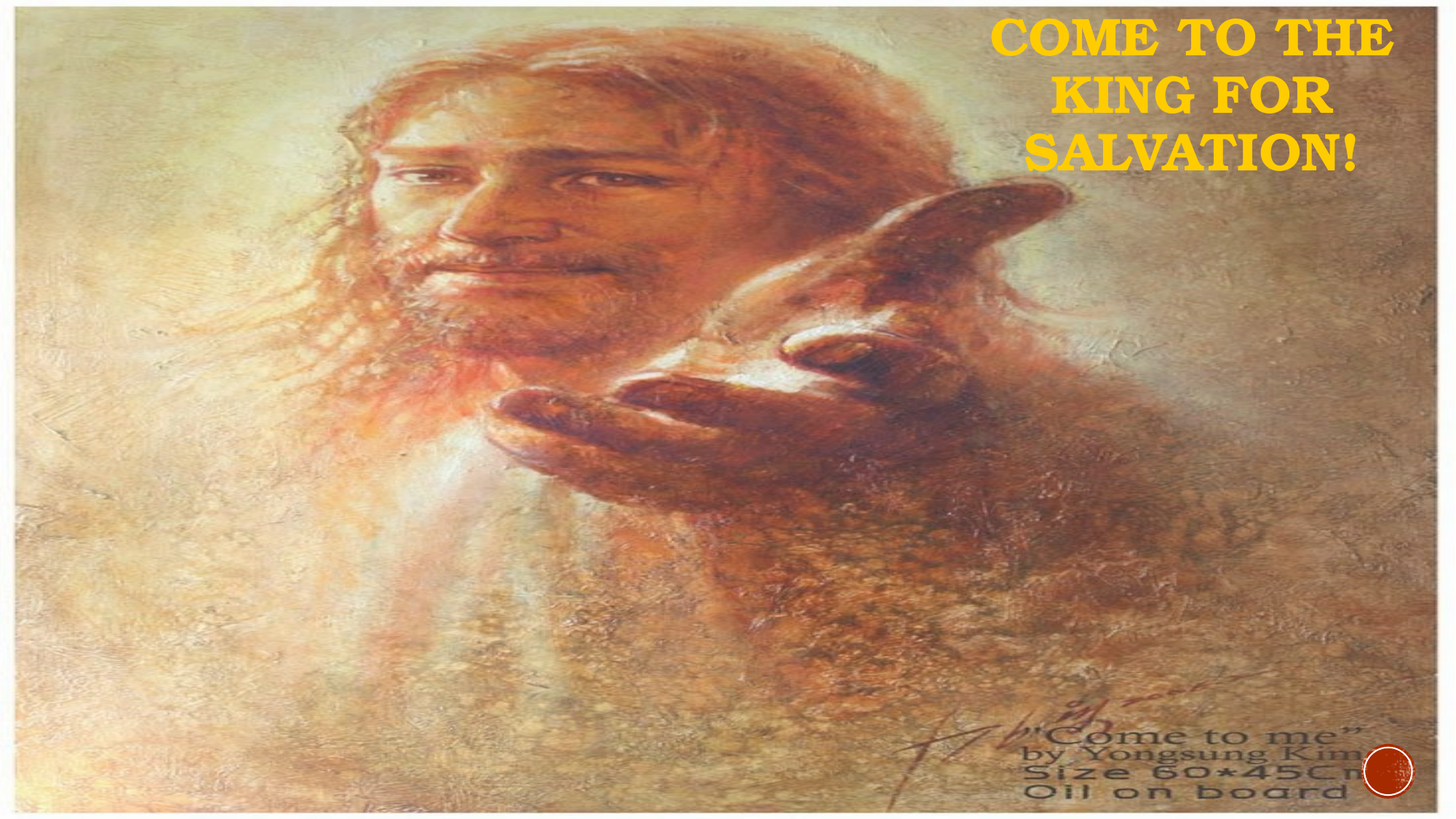

# Come to the king for salvation!